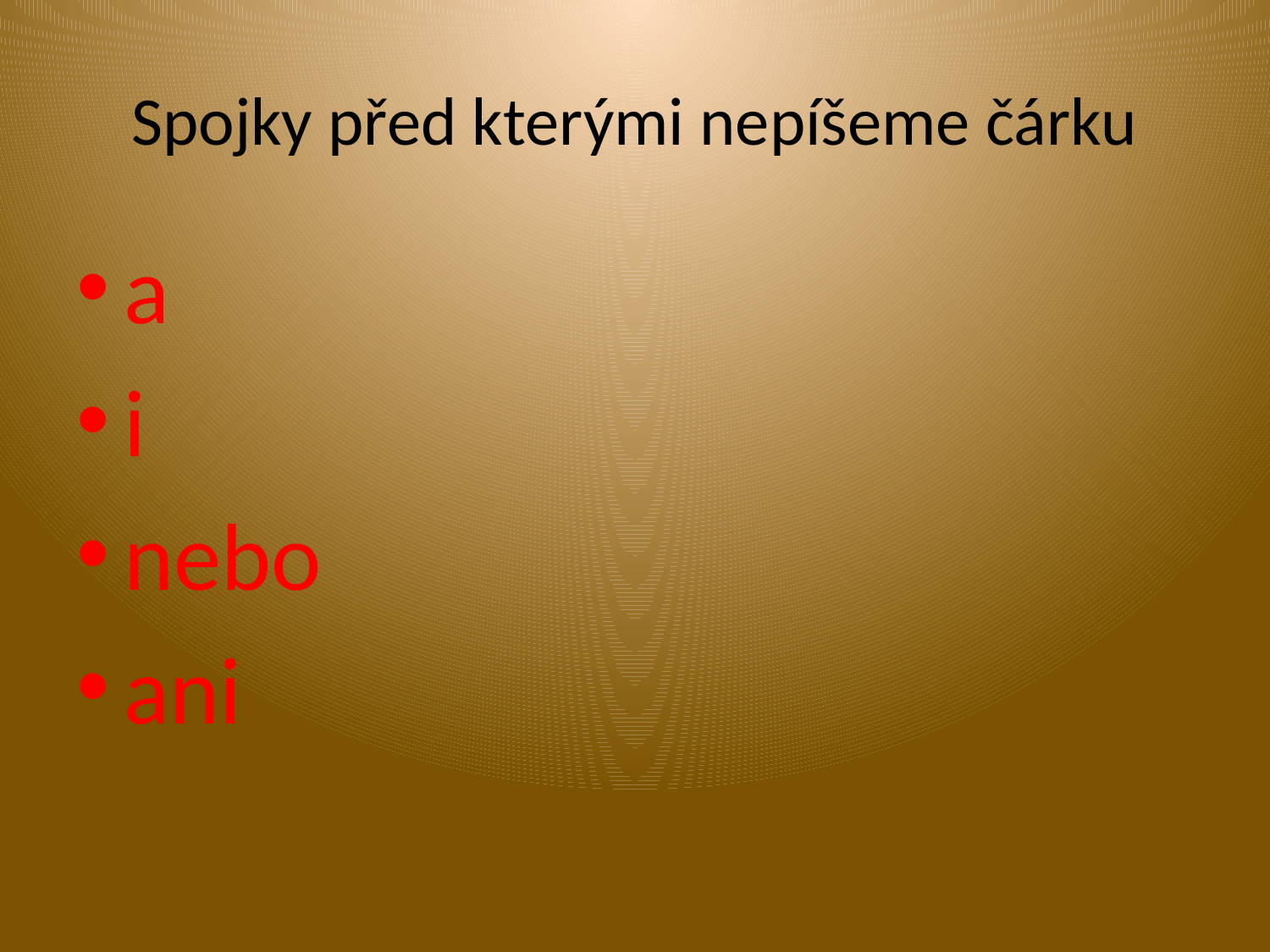

# Spojky před kterými nepíšeme čárku
a
i
nebo
ani